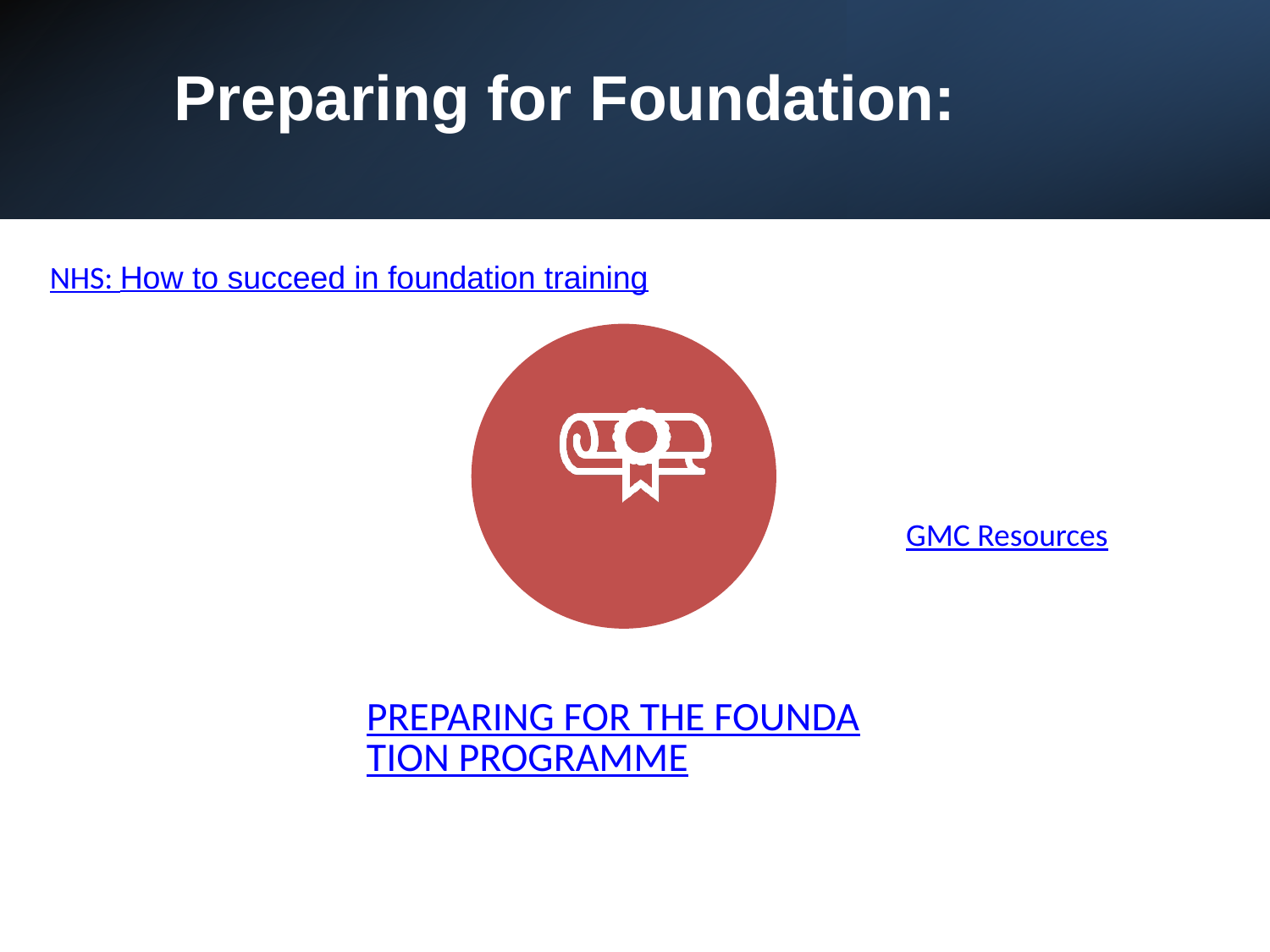

Preparing for Foundation:
Preparing for the Foundation Programme
NHS: How to succeed in foundation training

GMC Resources